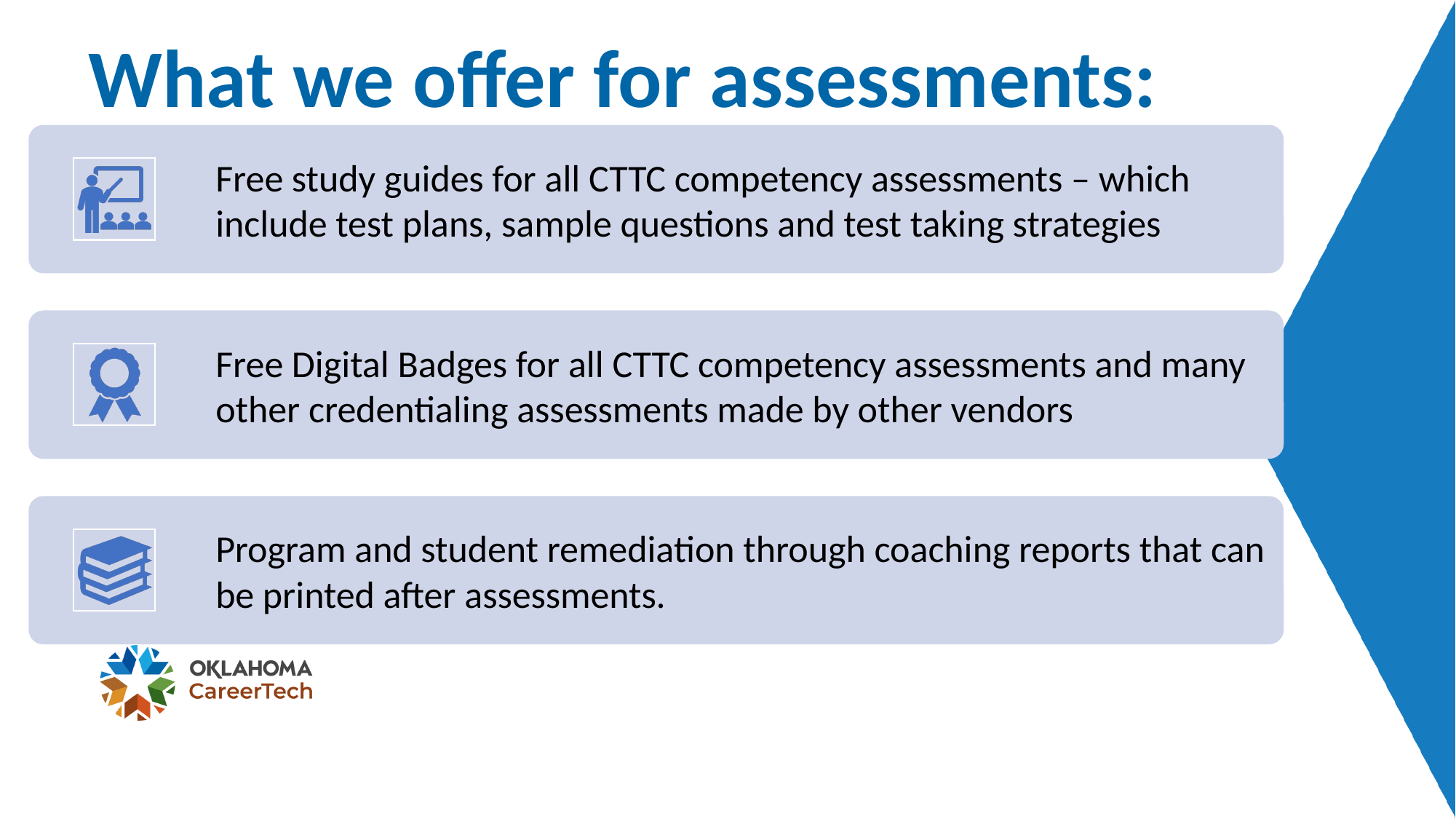

# What we offer for assessments:
Free study guides for all CTTC competency assessments – which include test plans, sample questions and test taking strategies
Free Digital Badges for all CTTC competency assessments and many other credentialing assessments made by other vendors
Program and student remediation through coaching reports that can be printed after assessments.